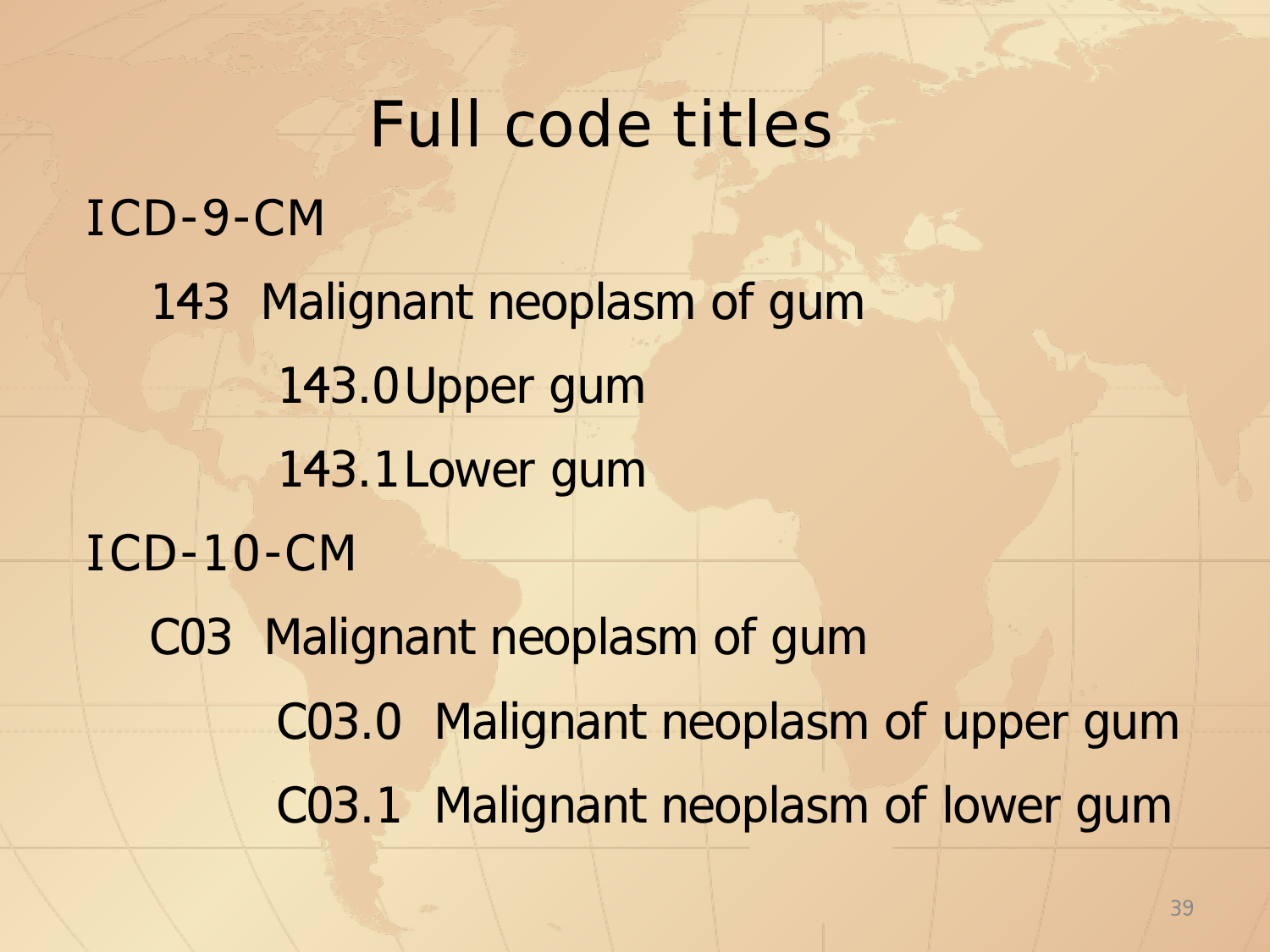

# Full code titles
ICD-9-CM
143  Malignant neoplasm of gum
		143.0	Upper gum
		143.1	Lower gum
ICD-10-CM
	C03  Malignant neoplasm of gum
		C03.0	  Malignant neoplasm of upper gum
		C03.1	  Malignant neoplasm of lower gum
39